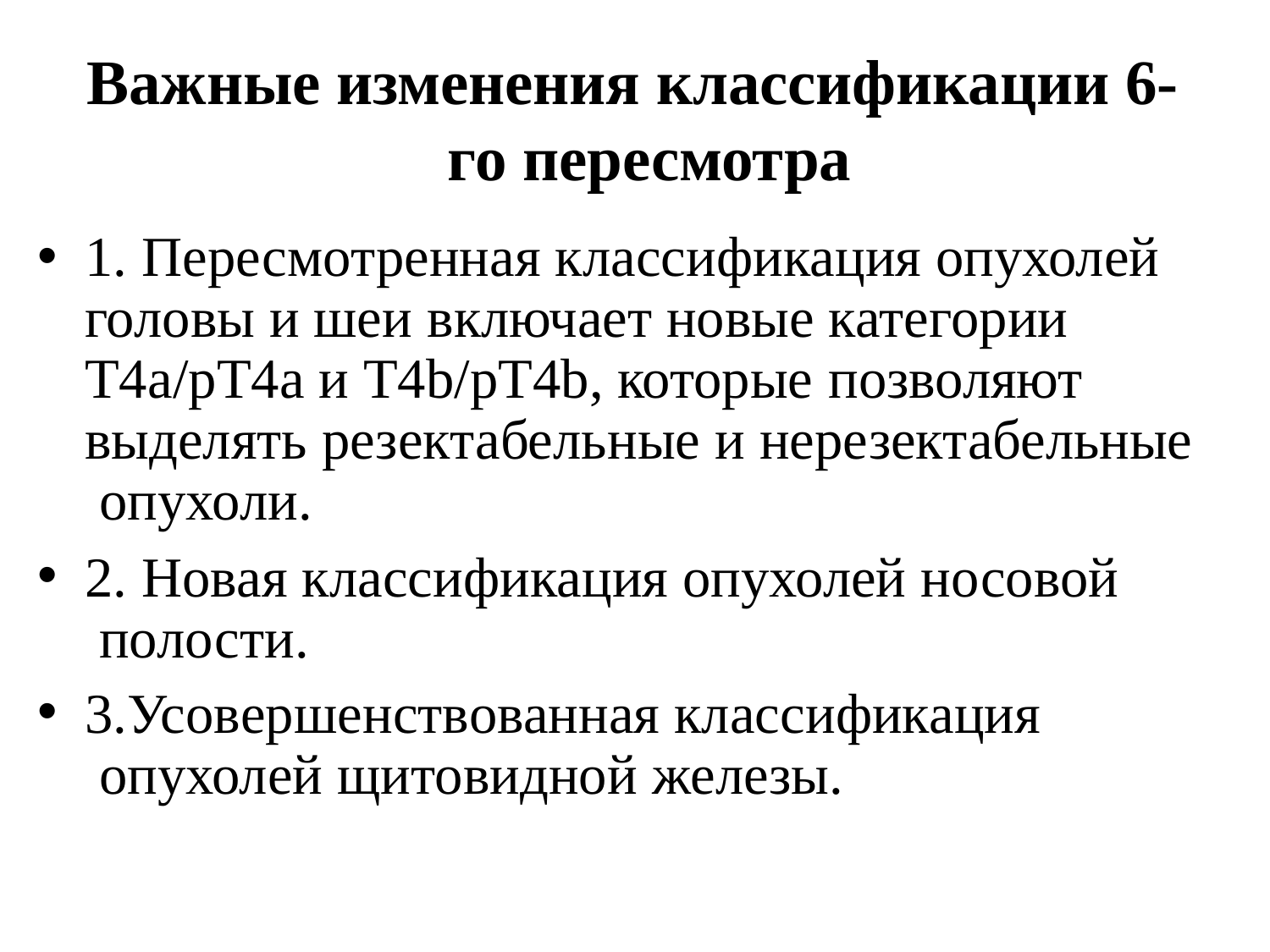

# Важные изменения классификации 6-  го пересмотра
1. Пересмотренная классификация опухолей  головы и шеи включает новые категории  Т4а/рТ4а и Т4b/рТ4b, которые позволяют  выделять резектабельные и нерезектабельные  опухоли.
2. Новая классификация опухолей носовой  полости.
3.Усовершенствованная классификация  опухолей щитовидной железы.